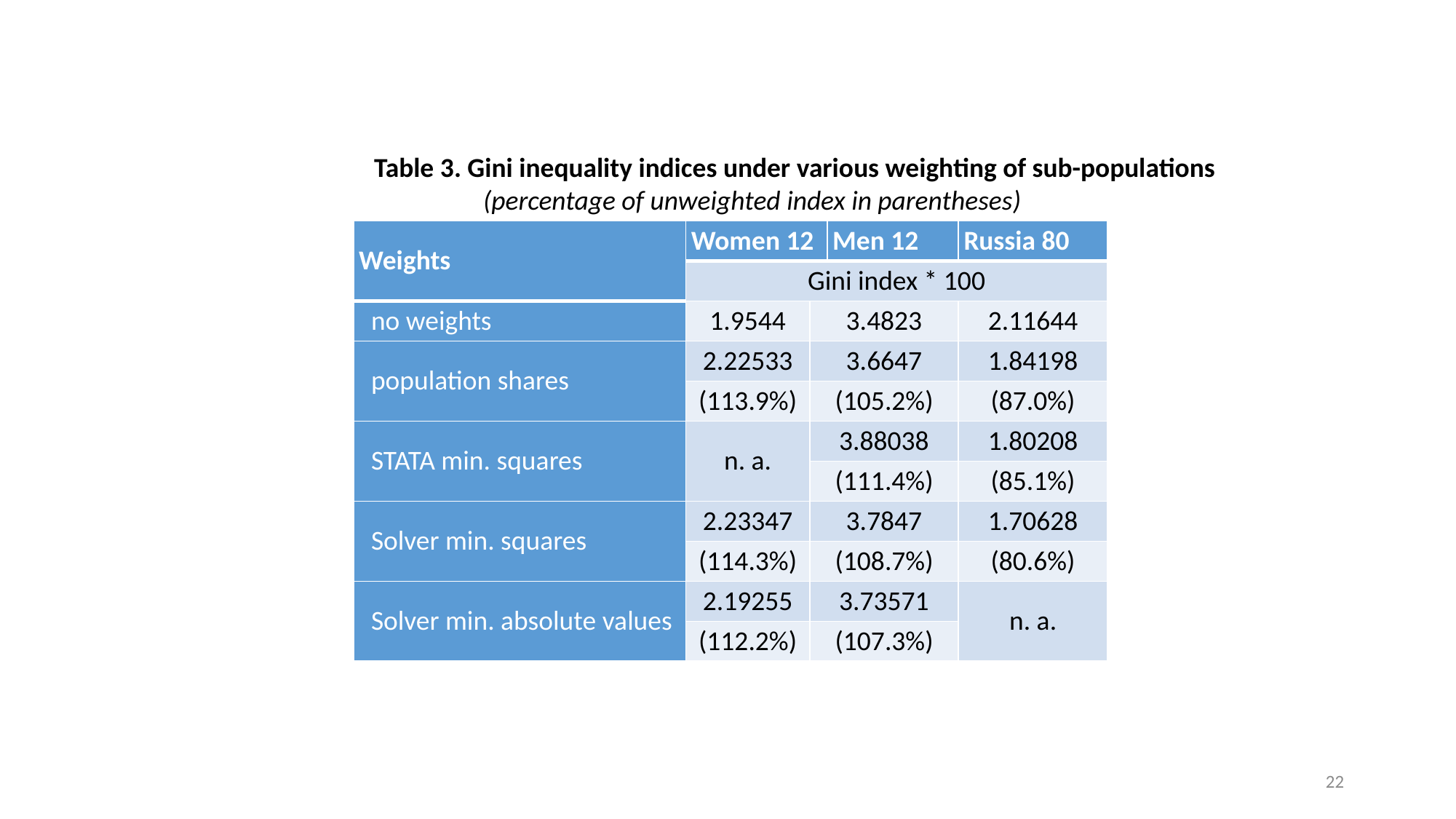

Table 3. Gini inequality indices under various weighting of sub-populations
	(percentage of unweighted index in parentheses)
| Weights | Women 12 |  | Men 12 | Russia 80 |
| --- | --- | --- | --- | --- |
|  | Gini index \* 100 |  |  |  |
| no weights | 1.9544 | 3.4823 |  | 2.11644 |
| population shares | 2.22533 | 3.6647 |  | 1.84198 |
|  | (113.9%) | (105.2%) |  | (87.0%) |
| STATA min. squares | n. a. | 3.88038 |  | 1.80208 |
|  |  | (111.4%) |  | (85.1%) |
| Solver min. squares | 2.23347 | 3.7847 |  | 1.70628 |
|  | (114.3%) | (108.7%) |  | (80.6%) |
| Solver min. absolute values | 2.19255 | 3.73571 |  | n. a. |
|  | (112.2%) | (107.3%) |  |  |
22